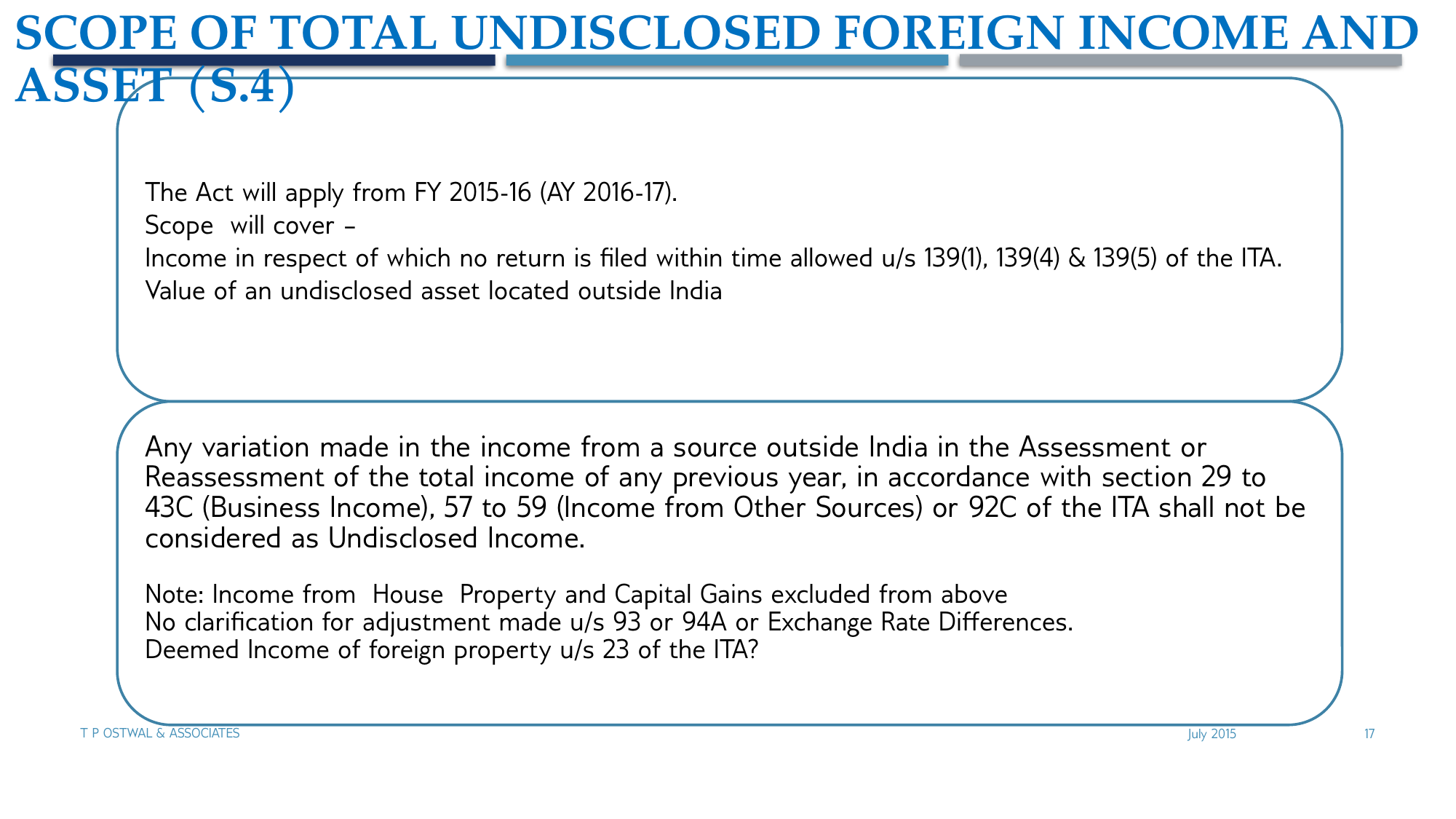

Scope of Total Undisclosed Foreign Income and Asset (S.4)
The Act will apply from FY 2015-16 (AY 2016-17).
Scope  will cover –
Income in respect of which no return is filed within time allowed u/s 139(1), 139(4) & 139(5) of the ITA.
Value of an undisclosed asset located outside India
Any variation made in the income from a source outside India in the Assessment or Reassessment of the total income of any previous year, in accordance with section 29 to 43C (Business Income), 57 to 59 (Income from Other Sources) or 92C of the ITA shall not be considered as Undisclosed Income.
Note: Income from  House  Property and Capital Gains excluded from above
No clarification for adjustment made u/s 93 or 94A or Exchange Rate Differences.
Deemed Income of foreign property u/s 23 of the ITA?

T P Ostwal & Associates
July 2015
17